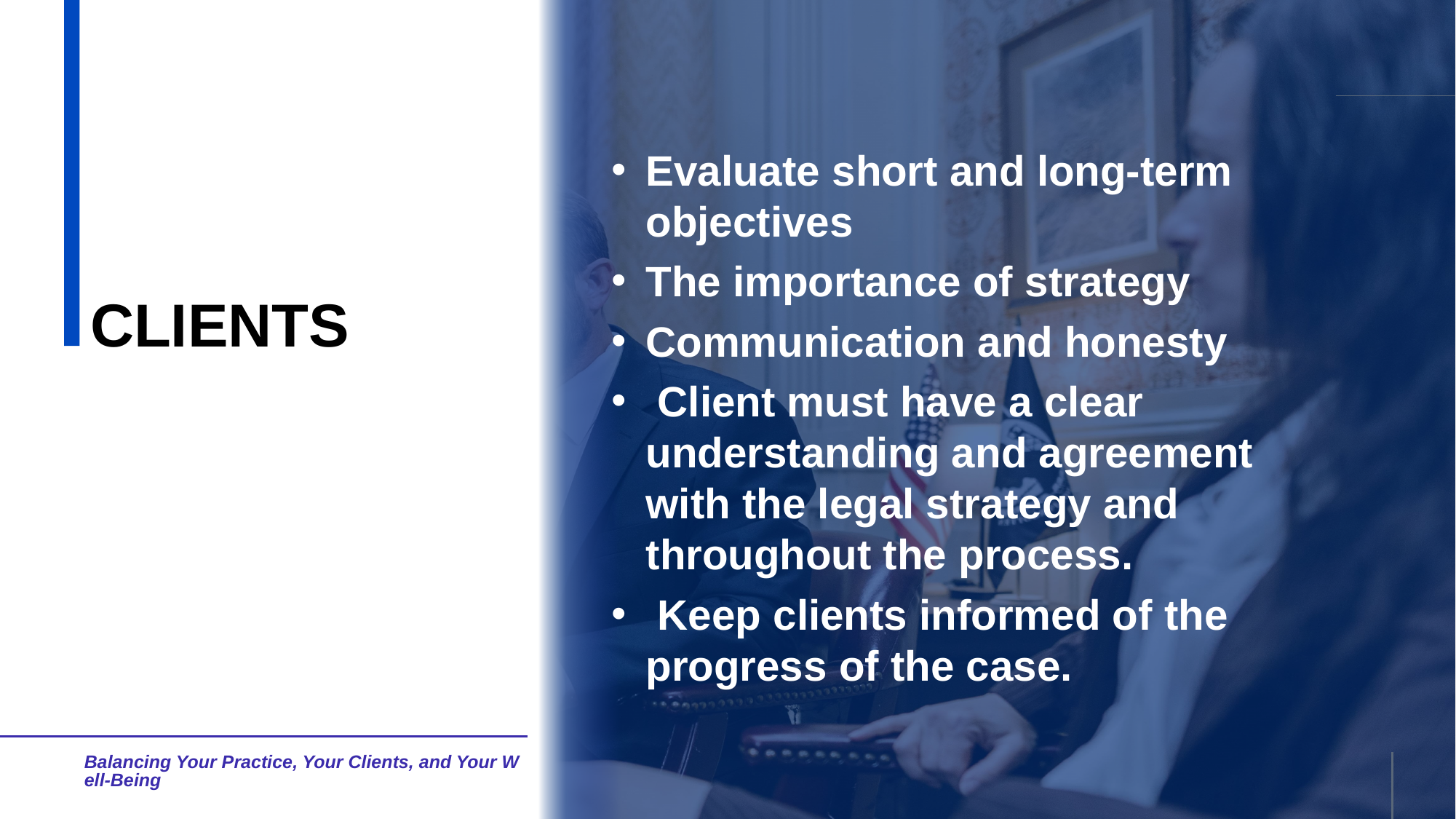

Evaluate short and long-term objectives
The importance of strategy
Communication and honesty
 Client must have a clear understanding and agreement with the legal strategy and throughout the process.
 Keep clients informed of the progress of the case.
# CLIENTS
Balancing Your Practice, Your Clients, and Your Well-Being